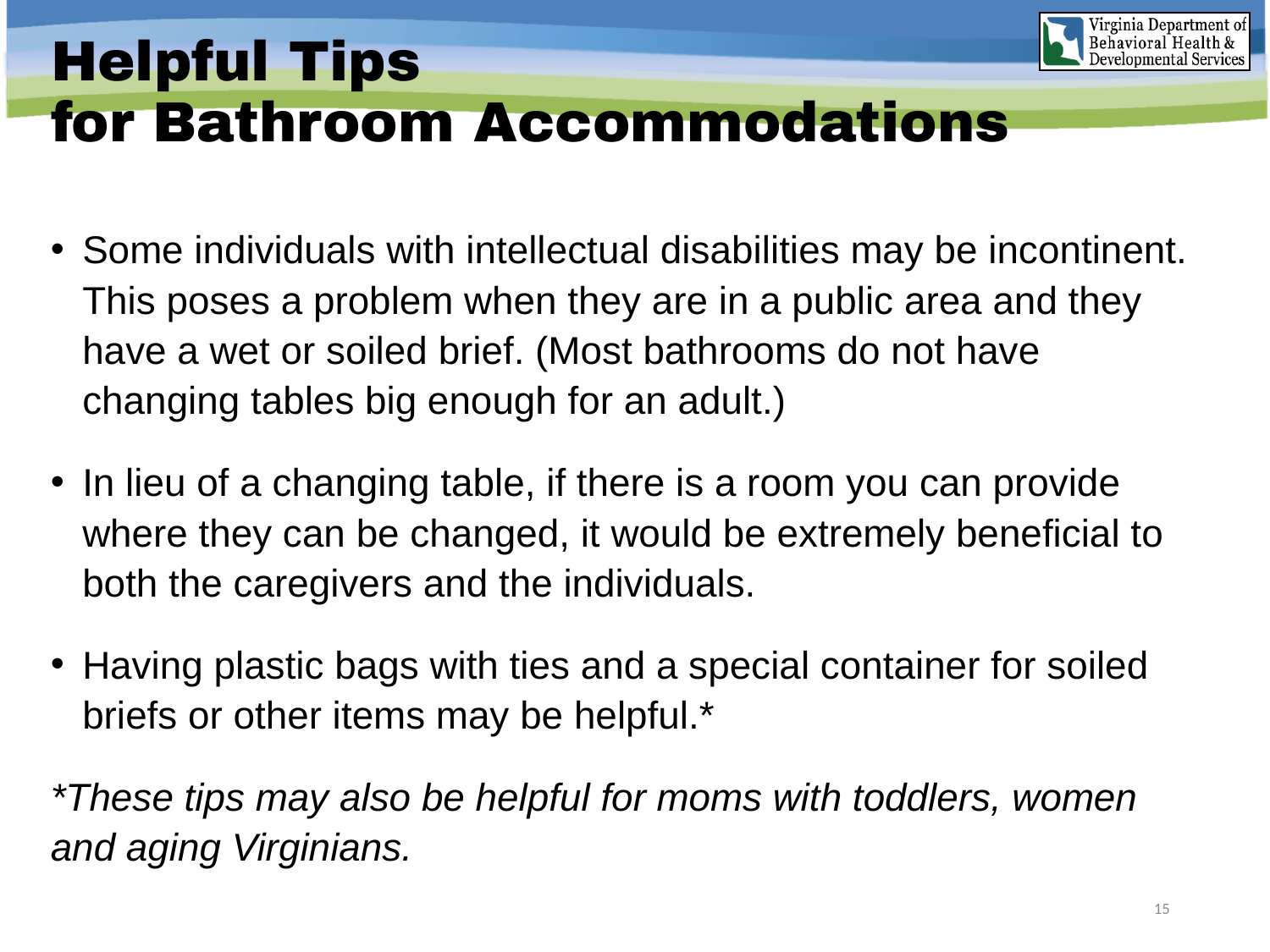

# Helpful Tips for Bathroom Accommodations
Some individuals with intellectual disabilities may be incontinent. This poses a problem when they are in a public area and they have a wet or soiled brief. (Most bathrooms do not have changing tables big enough for an adult.)
In lieu of a changing table, if there is a room you can provide where they can be changed, it would be extremely beneficial to both the caregivers and the individuals.
Having plastic bags with ties and a special container for soiled briefs or other items may be helpful.*
*These tips may also be helpful for moms with toddlers, women and aging Virginians.
15